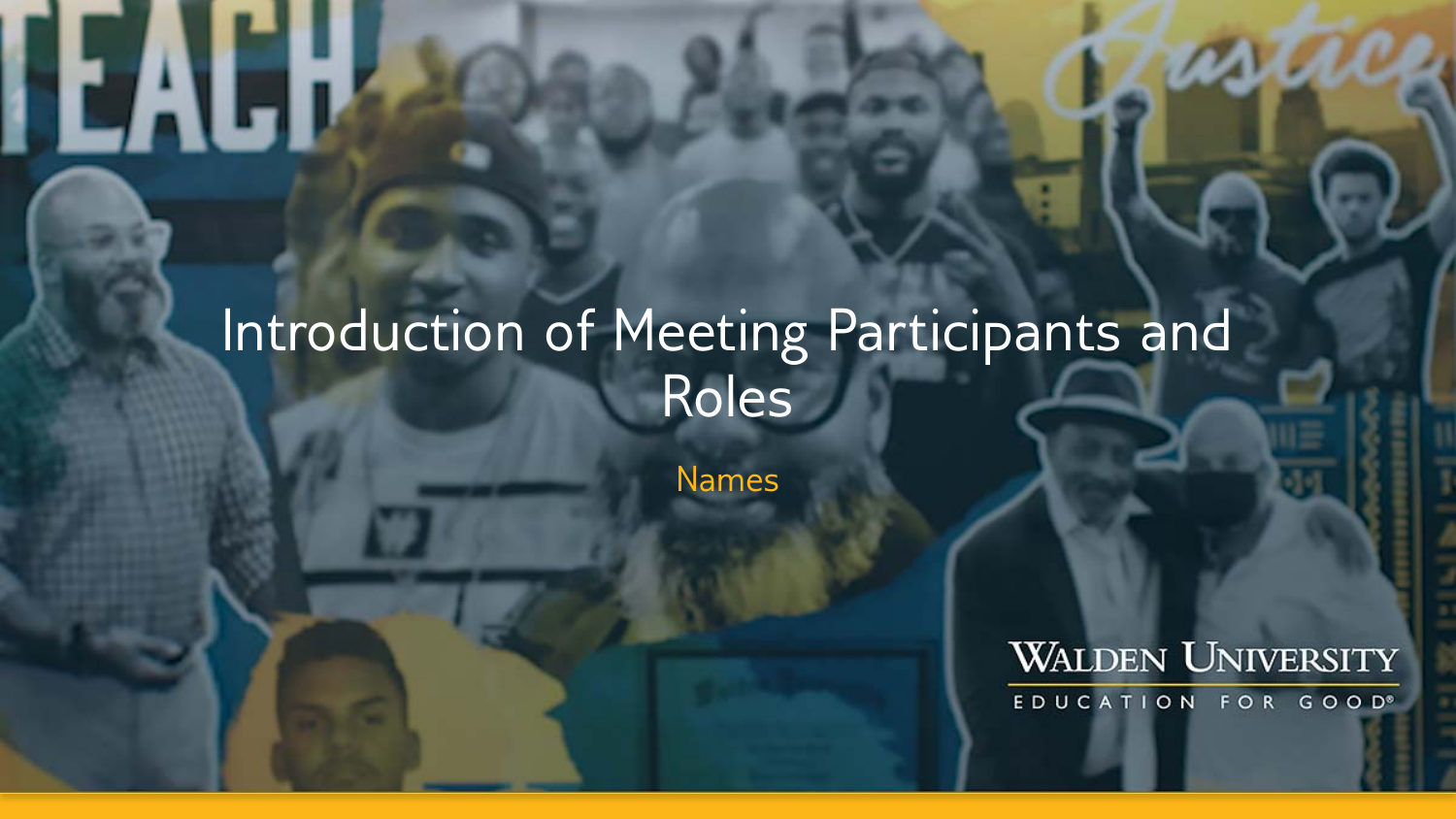

# Introduction of Meeting Participants and Roles
Names